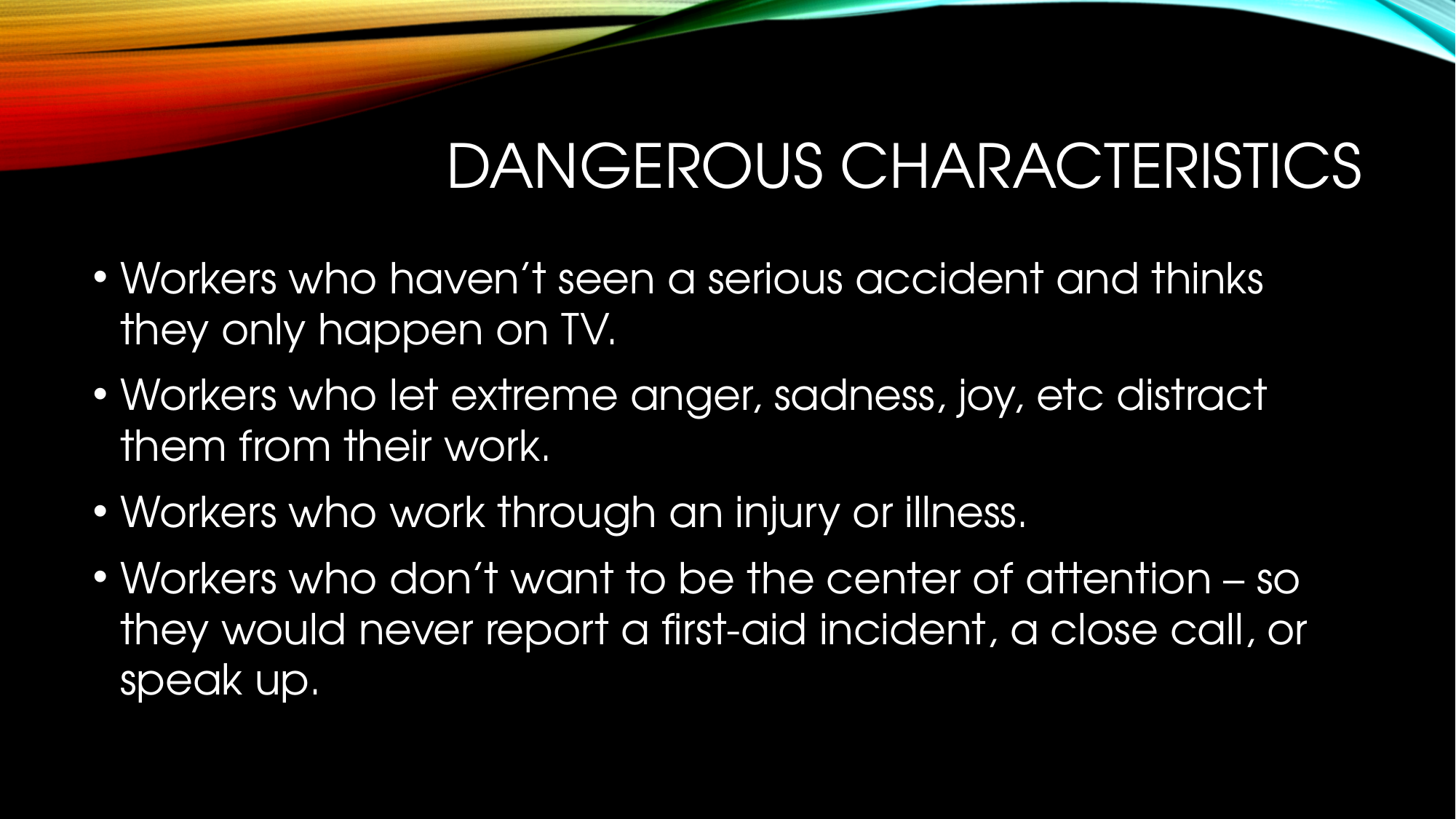

# Dangerous Characteristics
Workers who haven’t seen a serious accident and thinks they only happen on TV.
Workers who let extreme anger, sadness, joy, etc distract them from their work.
Workers who work through an injury or illness.
Workers who don’t want to be the center of attention – so they would never report a first-aid incident, a close call, or speak up.